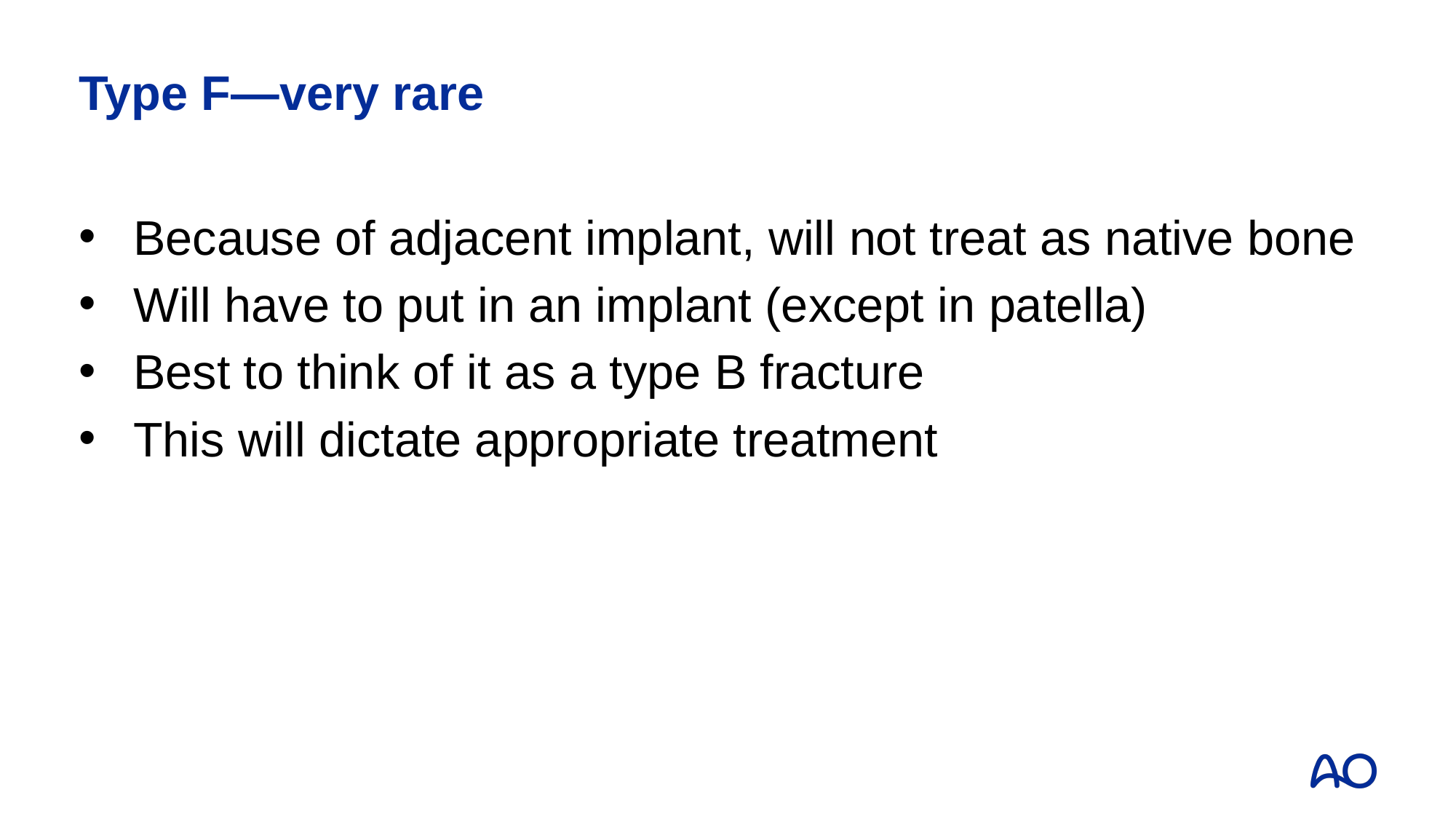

# Type F—very rare
Because of adjacent implant, will not treat as native bone
Will have to put in an implant (except in patella)
Best to think of it as a type B fracture
This will dictate appropriate treatment